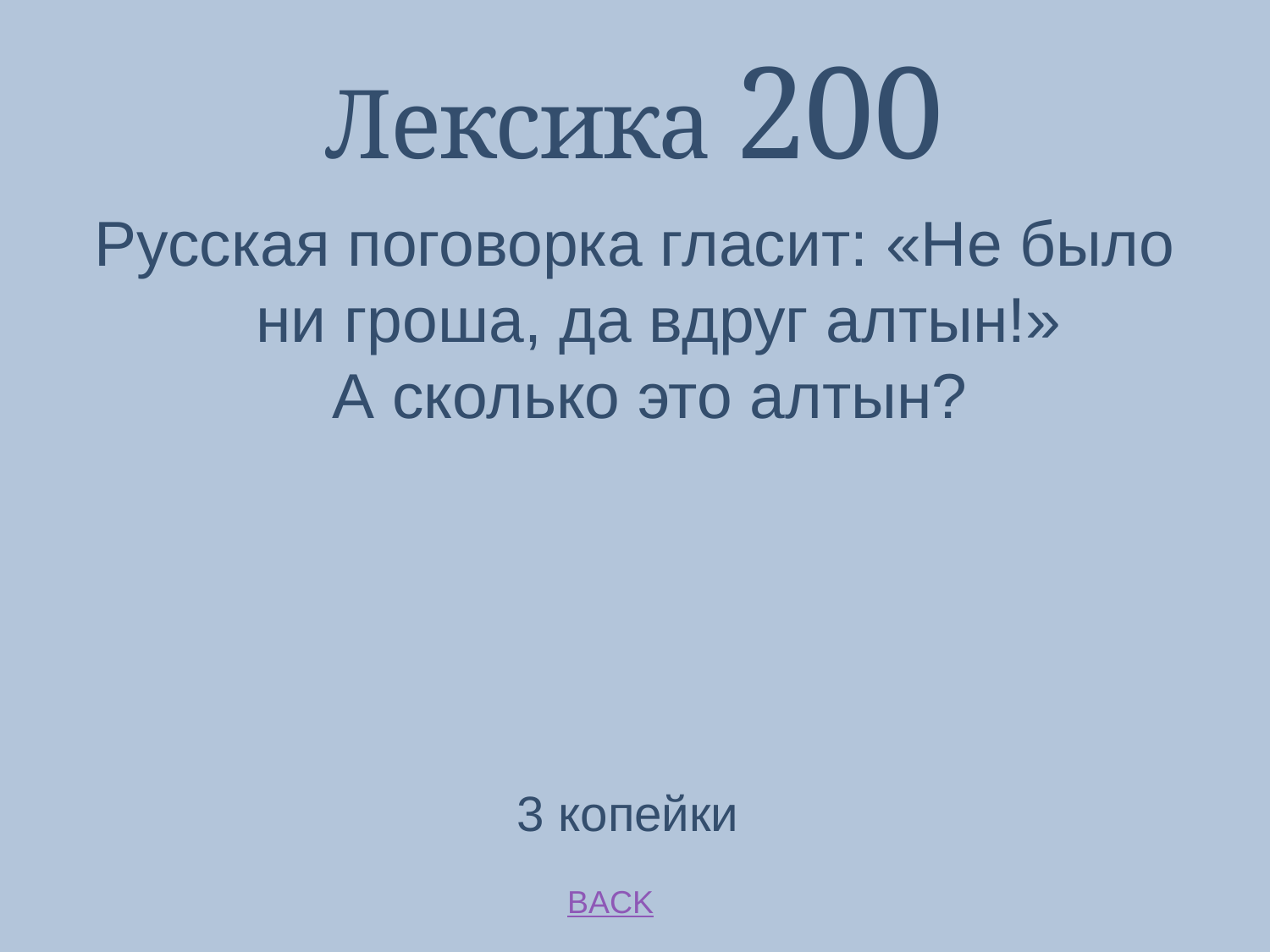

# Лексика 200
Русская поговорка гласит: «Не было ни гроша, да вдруг алтын!»
А сколько это алтын?
3 копейки
BACK